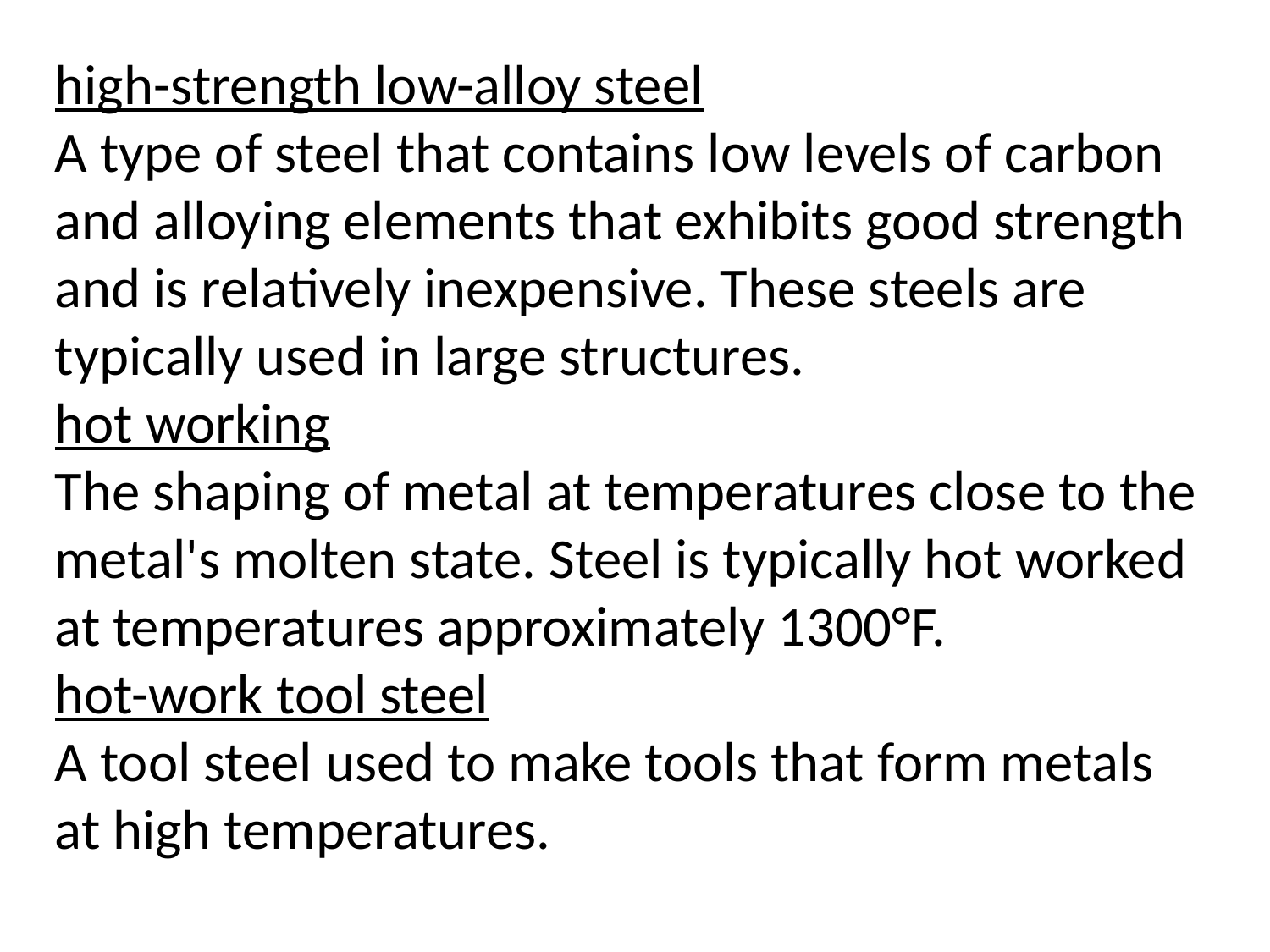

high-strength low-alloy steel
A type of steel that contains low levels of carbon and alloying elements that exhibits good strength and is relatively inexpensive. These steels are typically used in large structures.
hot working
The shaping of metal at temperatures close to the metal's molten state. Steel is typically hot worked at temperatures approximately 1300°F.
hot-work tool steel
A tool steel used to make tools that form metals at high temperatures.